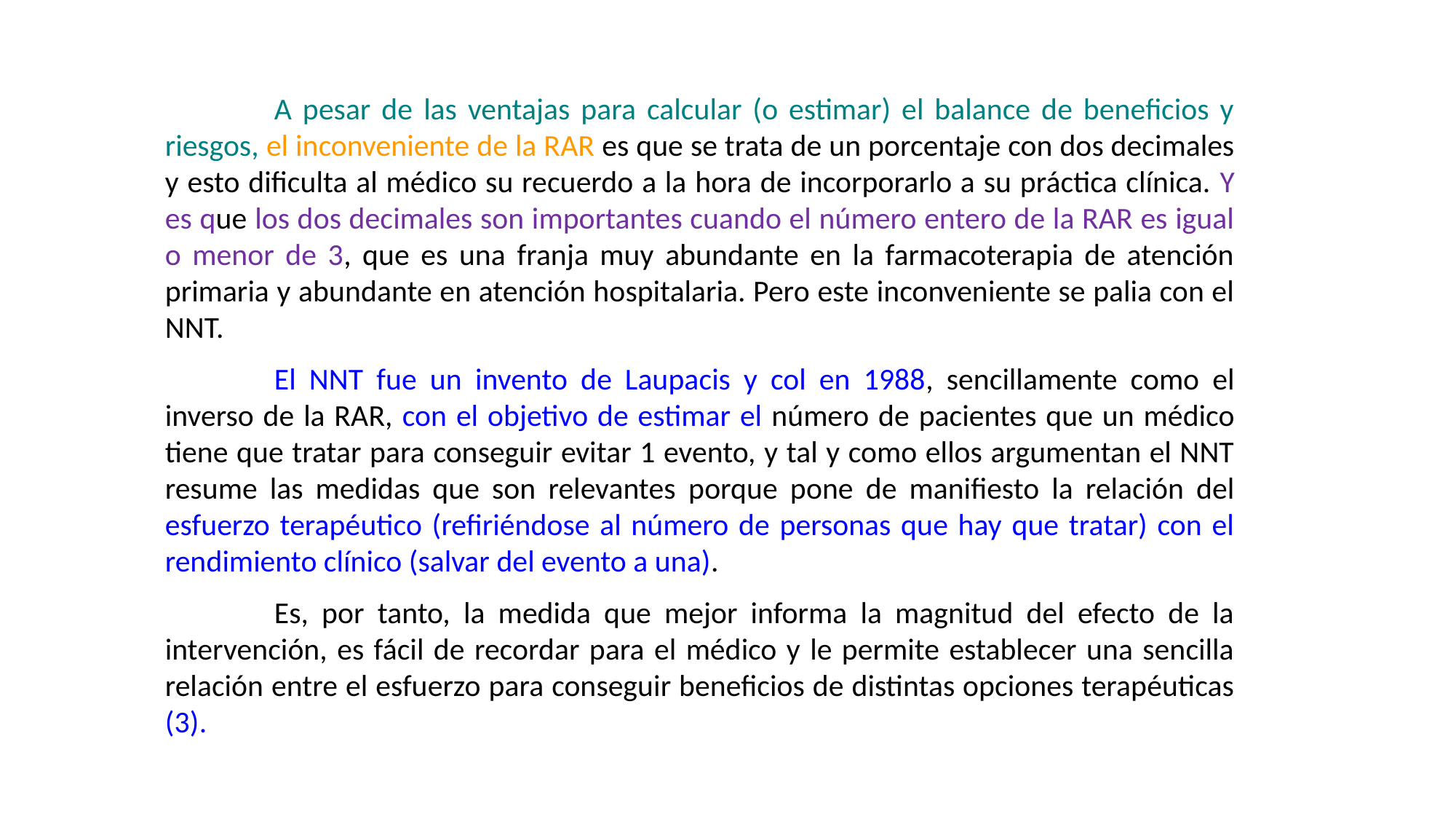

A pesar de las ventajas para calcular (o estimar) el balance de beneficios y riesgos, el inconveniente de la RAR es que se trata de un porcentaje con dos decimales y esto dificulta al médico su recuerdo a la hora de incorporarlo a su práctica clínica. Y es que los dos decimales son importantes cuando el número entero de la RAR es igual o menor de 3, que es una franja muy abundante en la farmacoterapia de atención primaria y abundante en atención hospitalaria. Pero este inconveniente se palia con el NNT.
	El NNT fue un invento de Laupacis y col en 1988, sencillamente como el inverso de la RAR, con el objetivo de estimar el número de pacientes que un médico tiene que tratar para conseguir evitar 1 evento, y tal y como ellos argumentan el NNT resume las medidas que son relevantes porque pone de manifiesto la relación del esfuerzo terapéutico (refiriéndose al número de personas que hay que tratar) con el rendimiento clínico (salvar del evento a una).
	Es, por tanto, la medida que mejor informa la magnitud del efecto de la intervención, es fácil de recordar para el médico y le permite establecer una sencilla relación entre el esfuerzo para conseguir beneficios de distintas opciones terapéuticas (3).